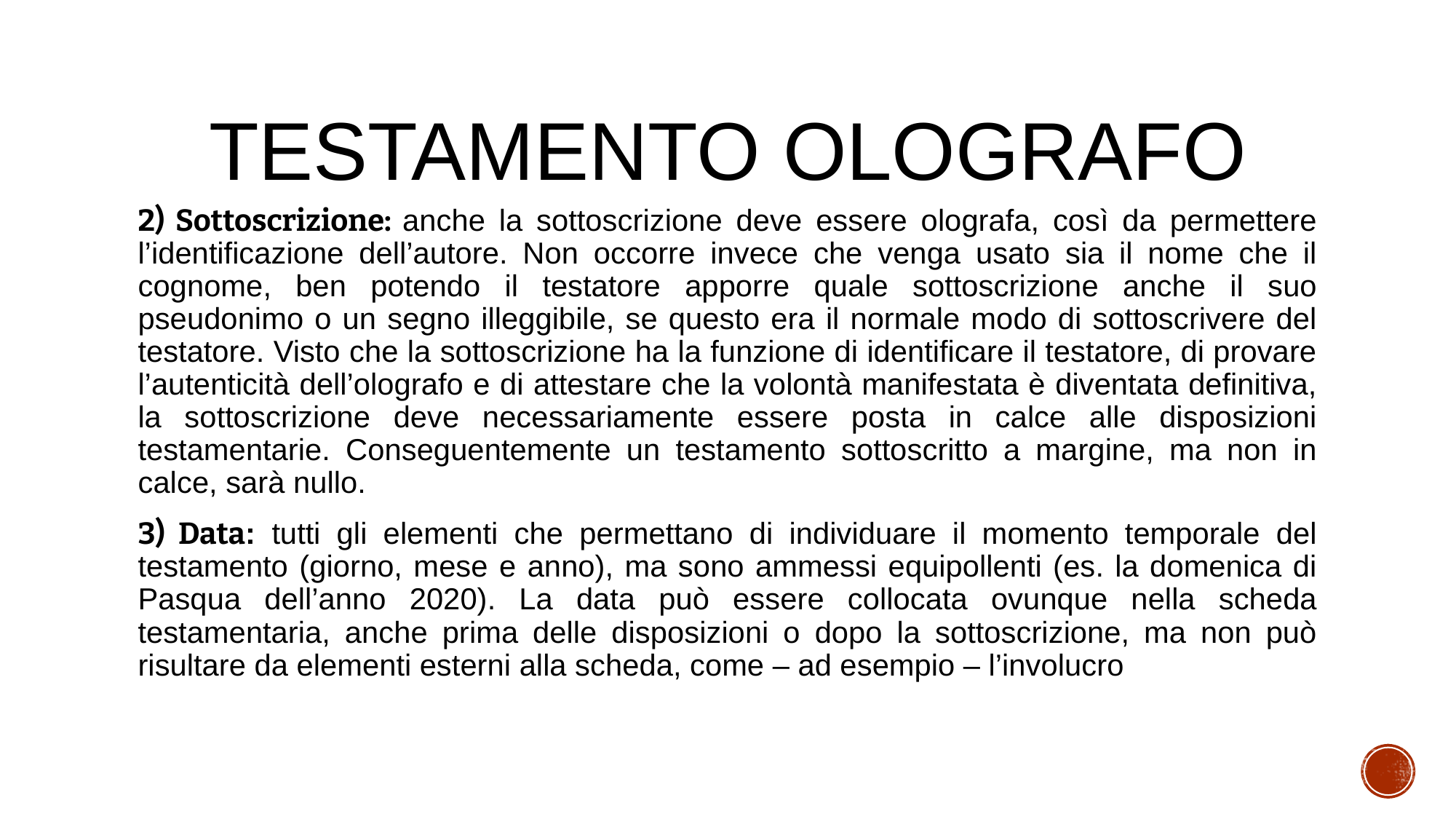

# TESTAMENTO OLOGRAFO
2) Sottoscrizione: anche la sottoscrizione deve essere olografa, così da permettere l’identificazione dell’autore. Non occorre invece che venga usato sia il nome che il cognome, ben potendo il testatore apporre quale sottoscrizione anche il suo pseudonimo o un segno illeggibile, se questo era il normale modo di sottoscrivere del testatore. Visto che la sottoscrizione ha la funzione di identificare il testatore, di provare l’autenticità dell’olografo e di attestare che la volontà manifestata è diventata definitiva, la sottoscrizione deve necessariamente essere posta in calce alle disposizioni testamentarie. Conseguentemente un testamento sottoscritto a margine, ma non in calce, sarà nullo.
3) Data: tutti gli elementi che permettano di individuare il momento temporale del testamento (giorno, mese e anno), ma sono ammessi equipollenti (es. la domenica di Pasqua dell’anno 2020). La data può essere collocata ovunque nella scheda testamentaria, anche prima delle disposizioni o dopo la sottoscrizione, ma non può risultare da elementi esterni alla scheda, come – ad esempio – l’involucro